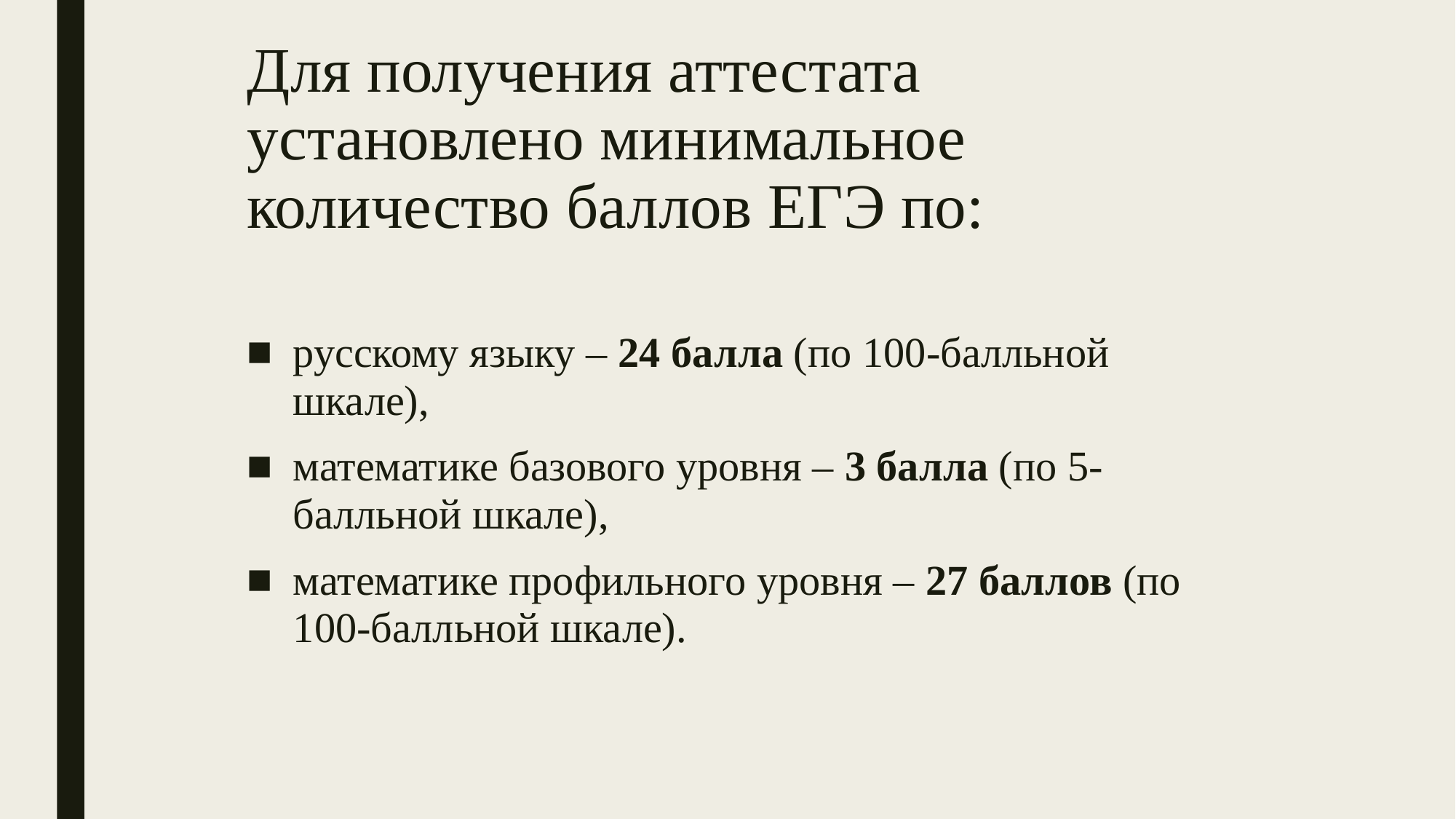

# Для получения аттестата установлено минимальное количество баллов ЕГЭ по:
русскому языку – 24 балла (по 100-балльной шкале),
математике базового уровня – 3 балла (по 5-балльной шкале),
математике профильного уровня – 27 баллов (по 100-балльной шкале).